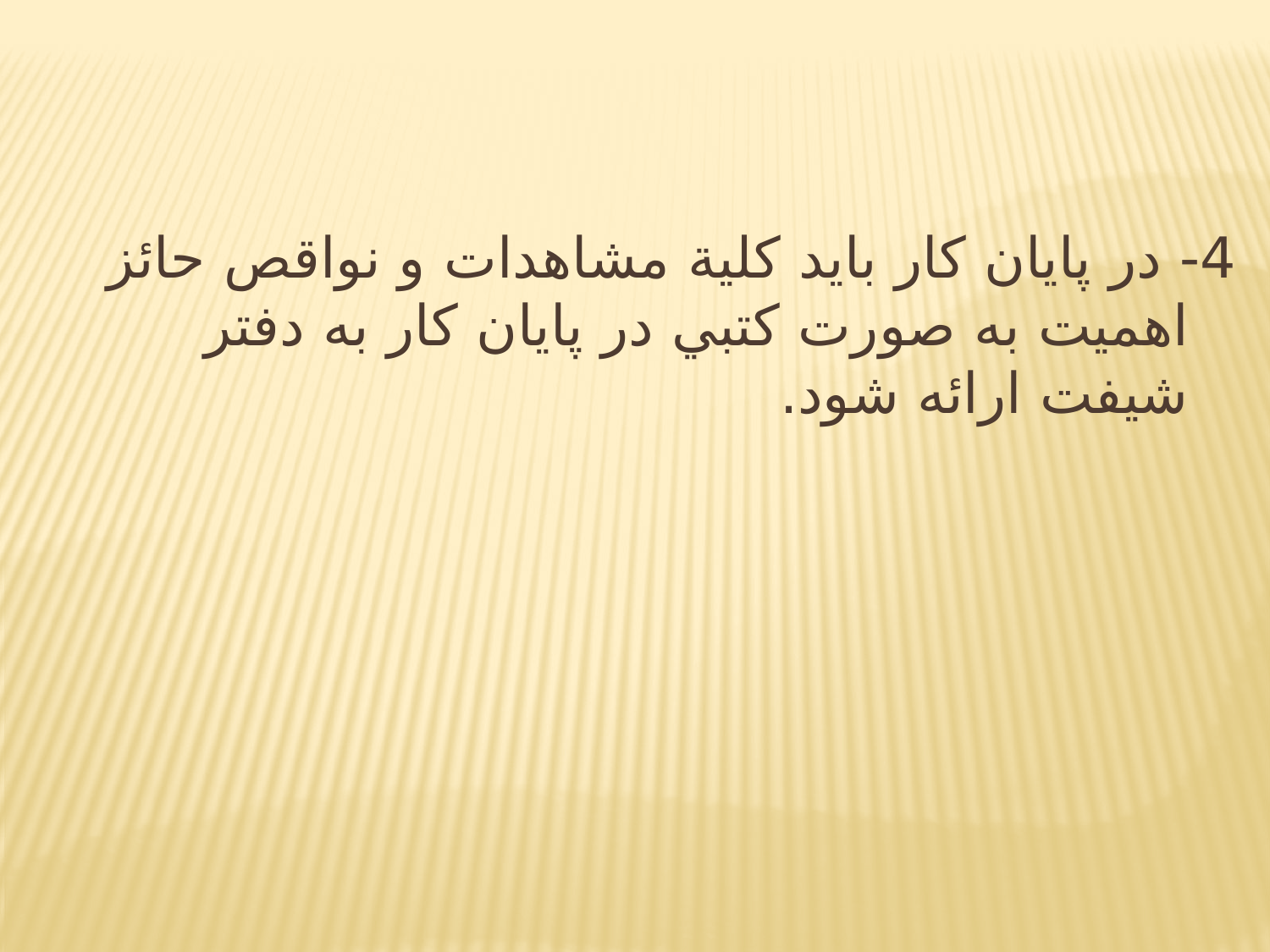

4- در پايان كار بايد كلية مشاهدات و نواقص حائز اهميت به صورت كتبي در پايان كار به دفتر شيفت ارائه شود.